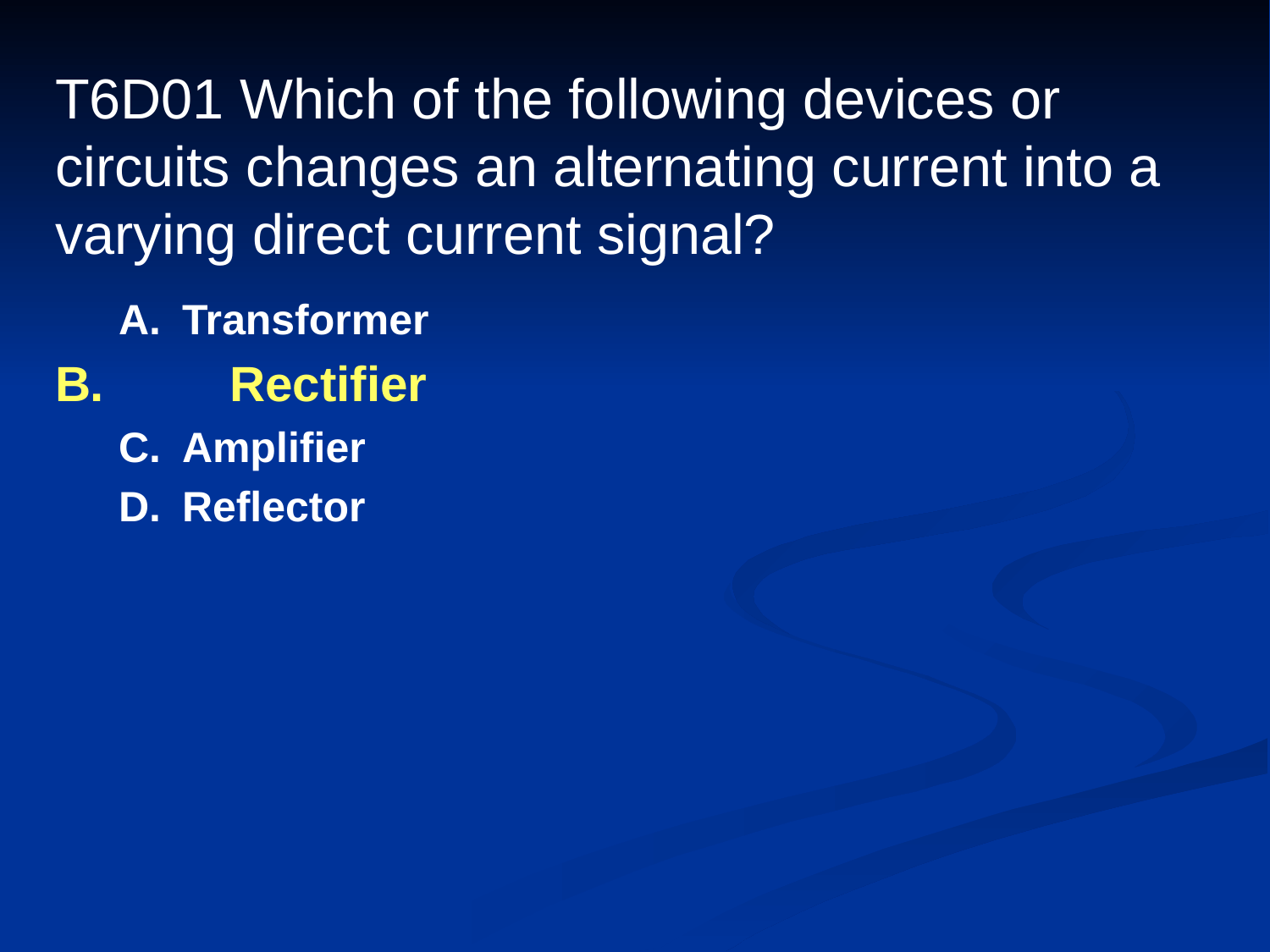

# T6D01 Which of the following devices or circuits changes an alternating current into a varying direct current signal?
A.	Transformer
B.	Rectifier
C.	Amplifier
D.	Reflector